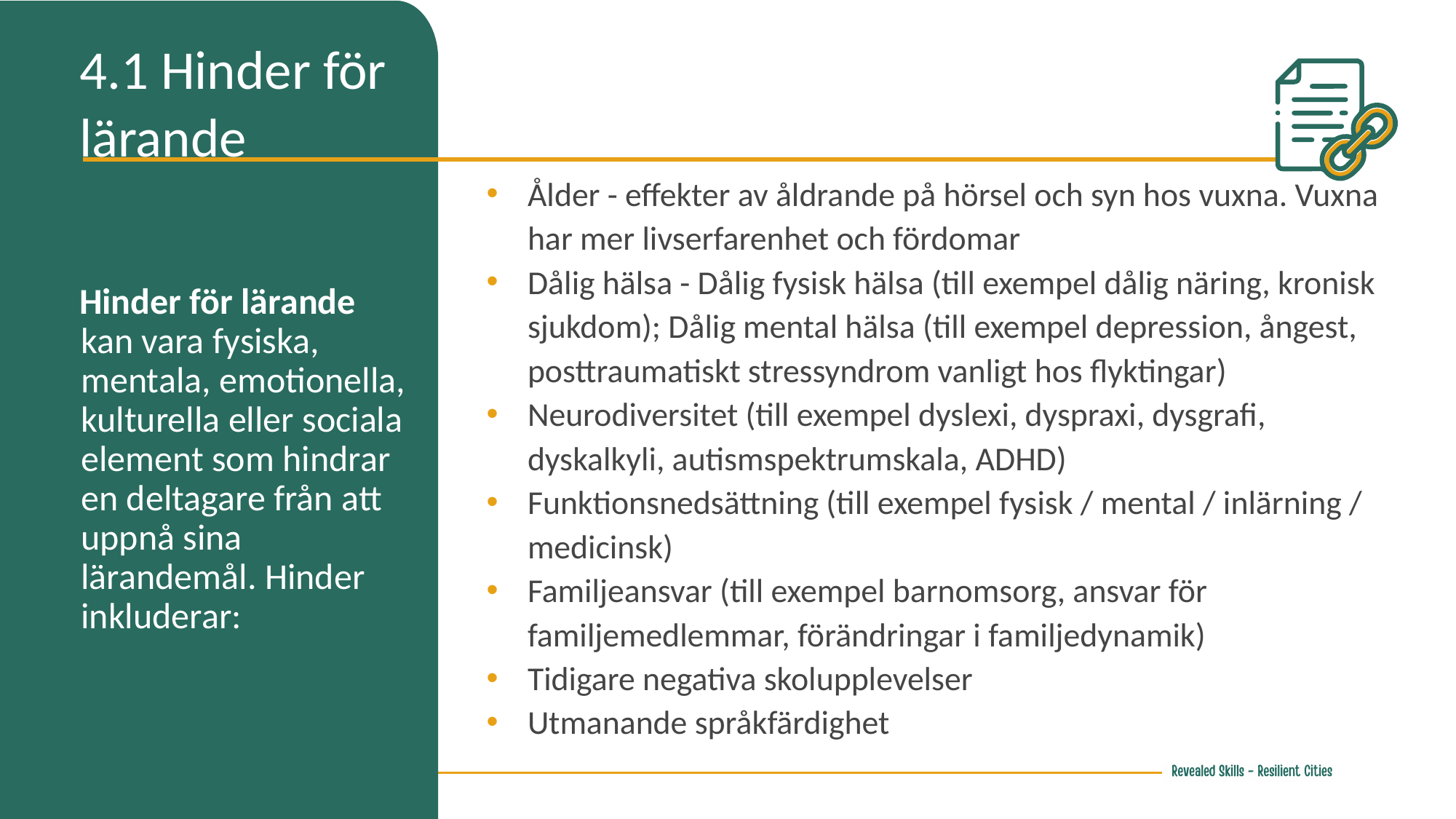

4.1 Hinder för lärande

Ålder - effekter av åldrande på hörsel och syn hos vuxna. Vuxna har mer livserfarenhet och fördomar
Dålig hälsa - Dålig fysisk hälsa (till exempel dålig näring, kronisk sjukdom); Dålig mental hälsa (till exempel depression, ångest, posttraumatiskt stressyndrom vanligt hos flyktingar)
Neurodiversitet (till exempel dyslexi, dyspraxi, dysgrafi, dyskalkyli, autismspektrumskala, ADHD)
Funktionsnedsättning (till exempel fysisk / mental / inlärning / medicinsk)
Familjeansvar (till exempel barnomsorg, ansvar för familjemedlemmar, förändringar i familjedynamik)
Tidigare negativa skolupplevelser
Utmanande språkfärdighet
Hinder för lärande kan vara fysiska, mentala, emotionella, kulturella eller sociala element som hindrar en deltagare från att uppnå sina lärandemål. Hinder inkluderar: